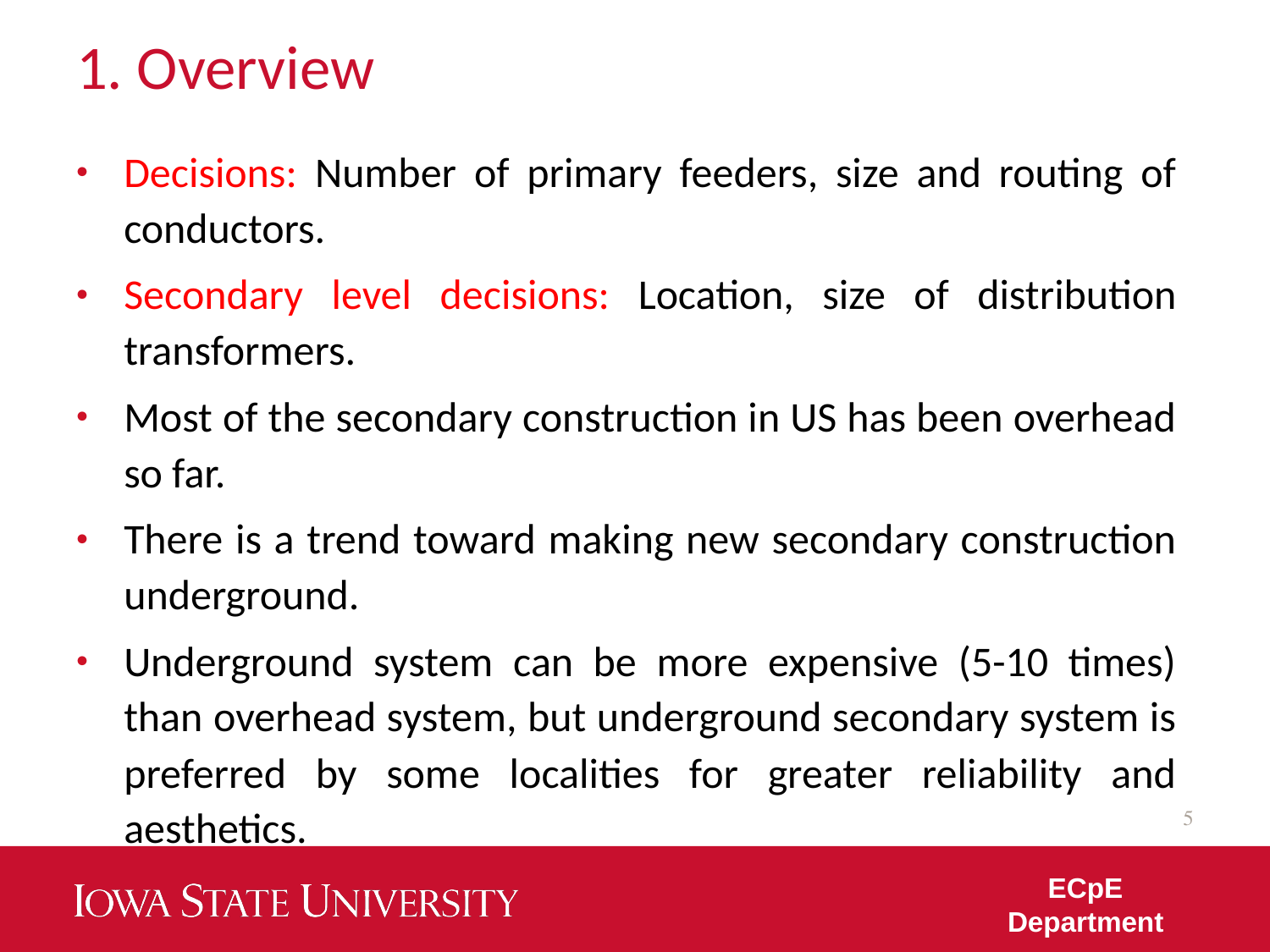

# 1. Overview
Decisions: Number of primary feeders, size and routing of conductors.
Secondary level decisions: Location, size of distribution transformers.
Most of the secondary construction in US has been overhead so far.
There is a trend toward making new secondary construction underground.
Underground system can be more expensive (5-10 times) than overhead system, but underground secondary system is preferred by some localities for greater reliability and aesthetics.
5
ECpE Department